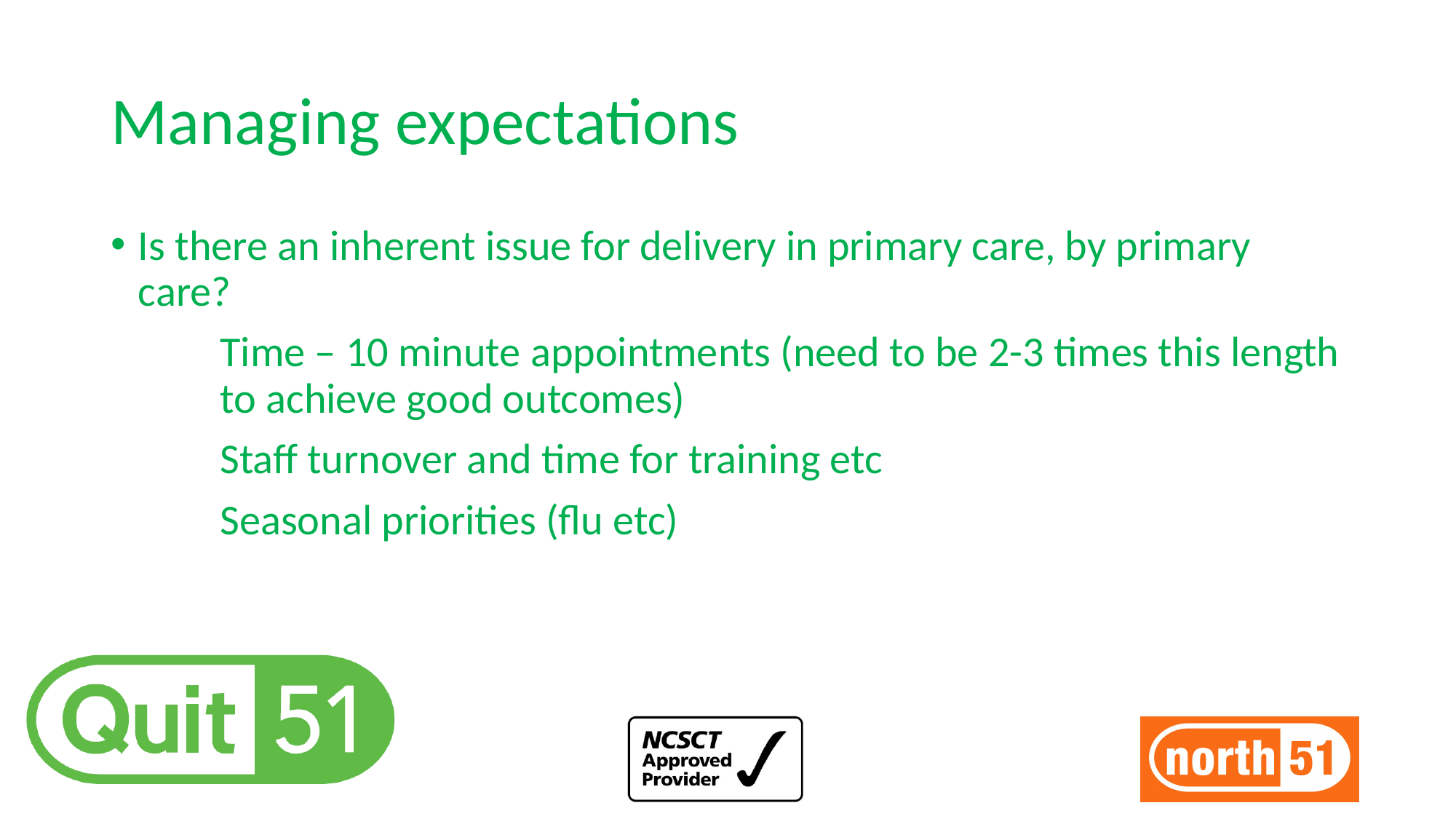

# Managing expectations
Is there an inherent issue for delivery in primary care, by primary care?
	Time – 10 minute appointments (need to be 2-3 times this length 	to achieve good outcomes)
	Staff turnover and time for training etc
	Seasonal priorities (flu etc)